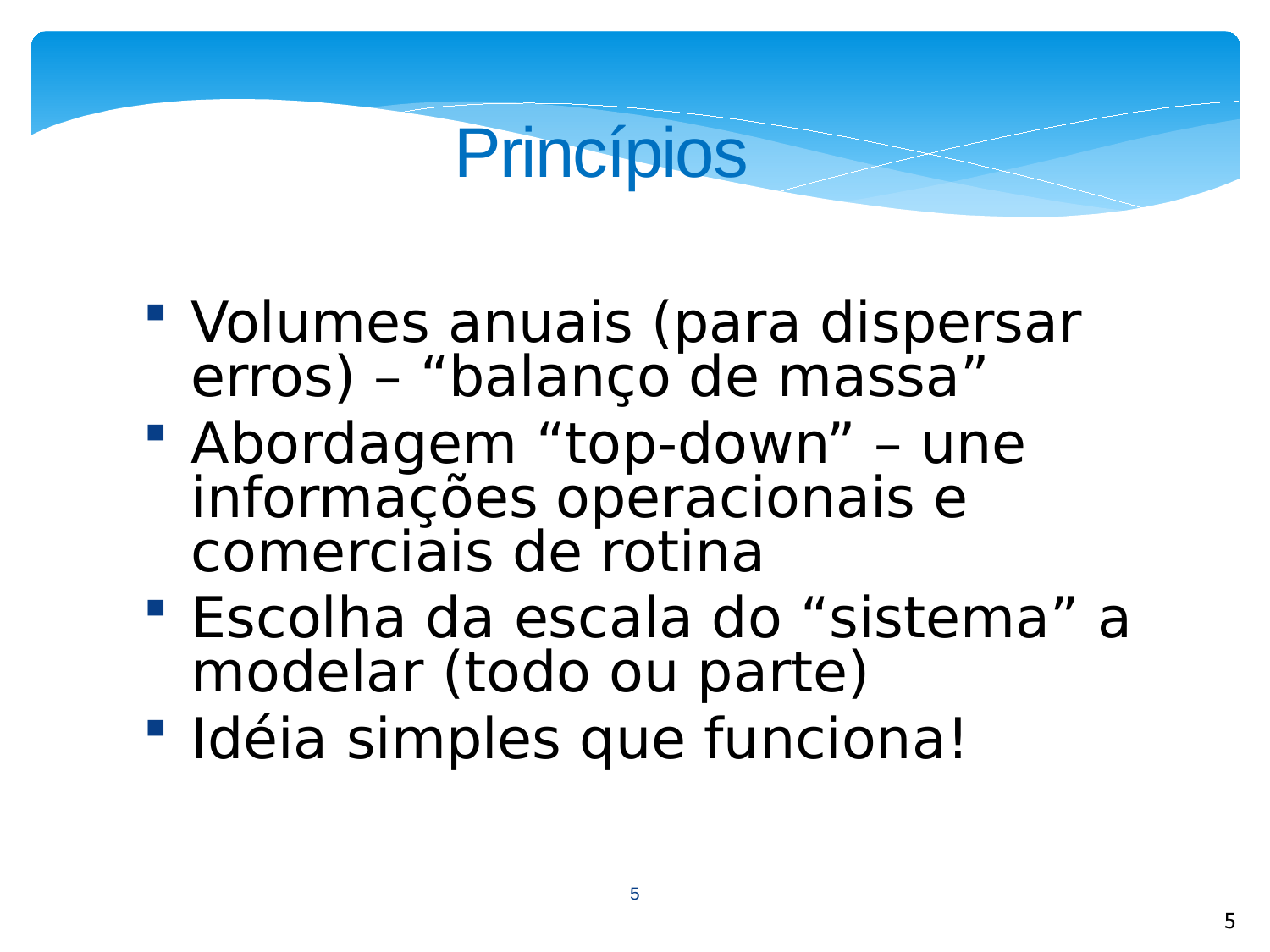

Princípios

Volumes anuais (para dispersar erros) – “balanço de massa”
Abordagem “top-down” – une informações operacionais e comerciais de rotina
Escolha da escala do “sistema” a modelar (todo ou parte)
Idéia simples que funciona!
5
5